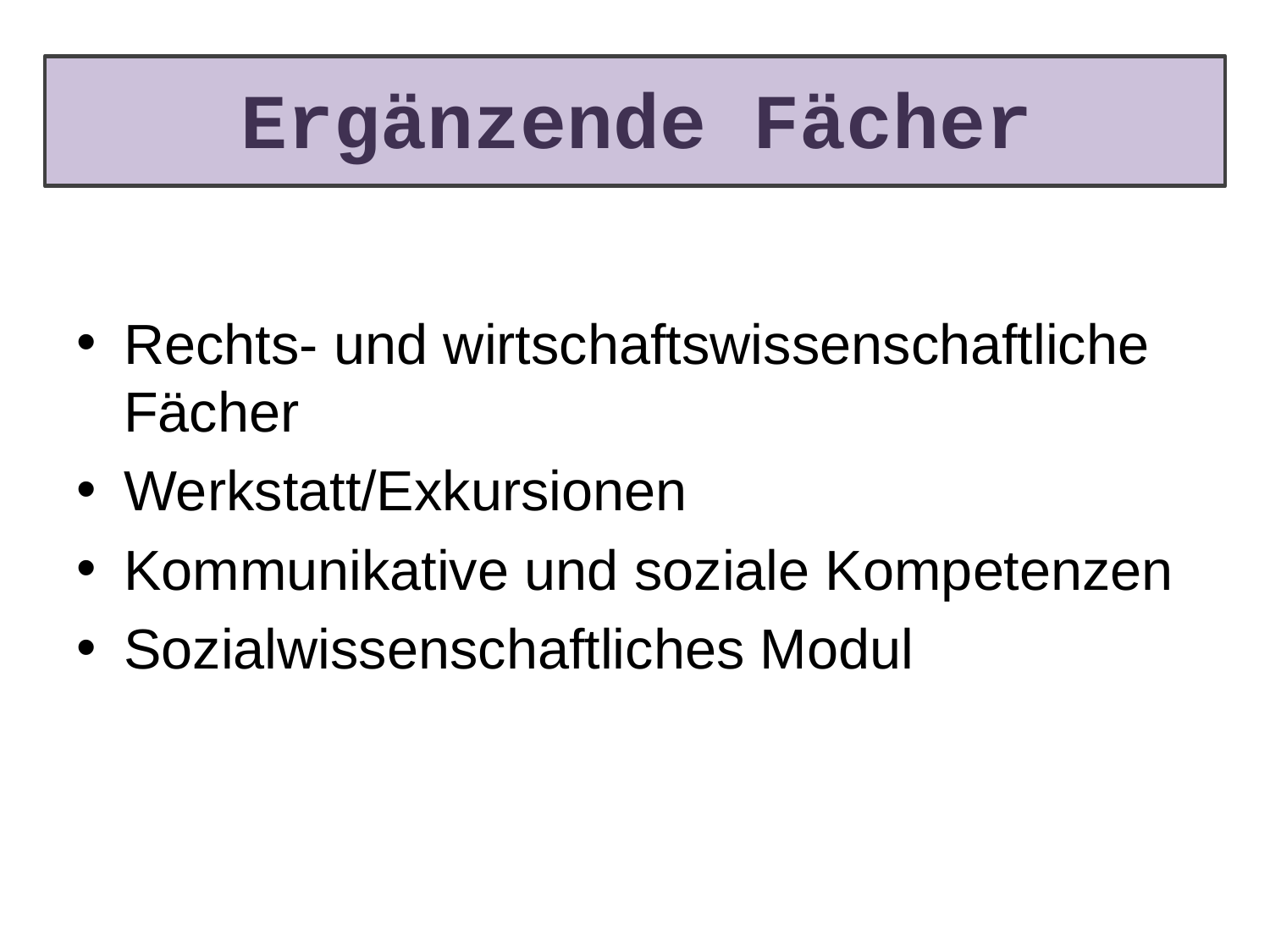

# Ergänzende Fächer

Rechts- und wirtschaftswissenschaftliche Fächer
Werkstatt/Exkursionen
Kommunikative und soziale Kompetenzen
Sozialwissenschaftliches Modul